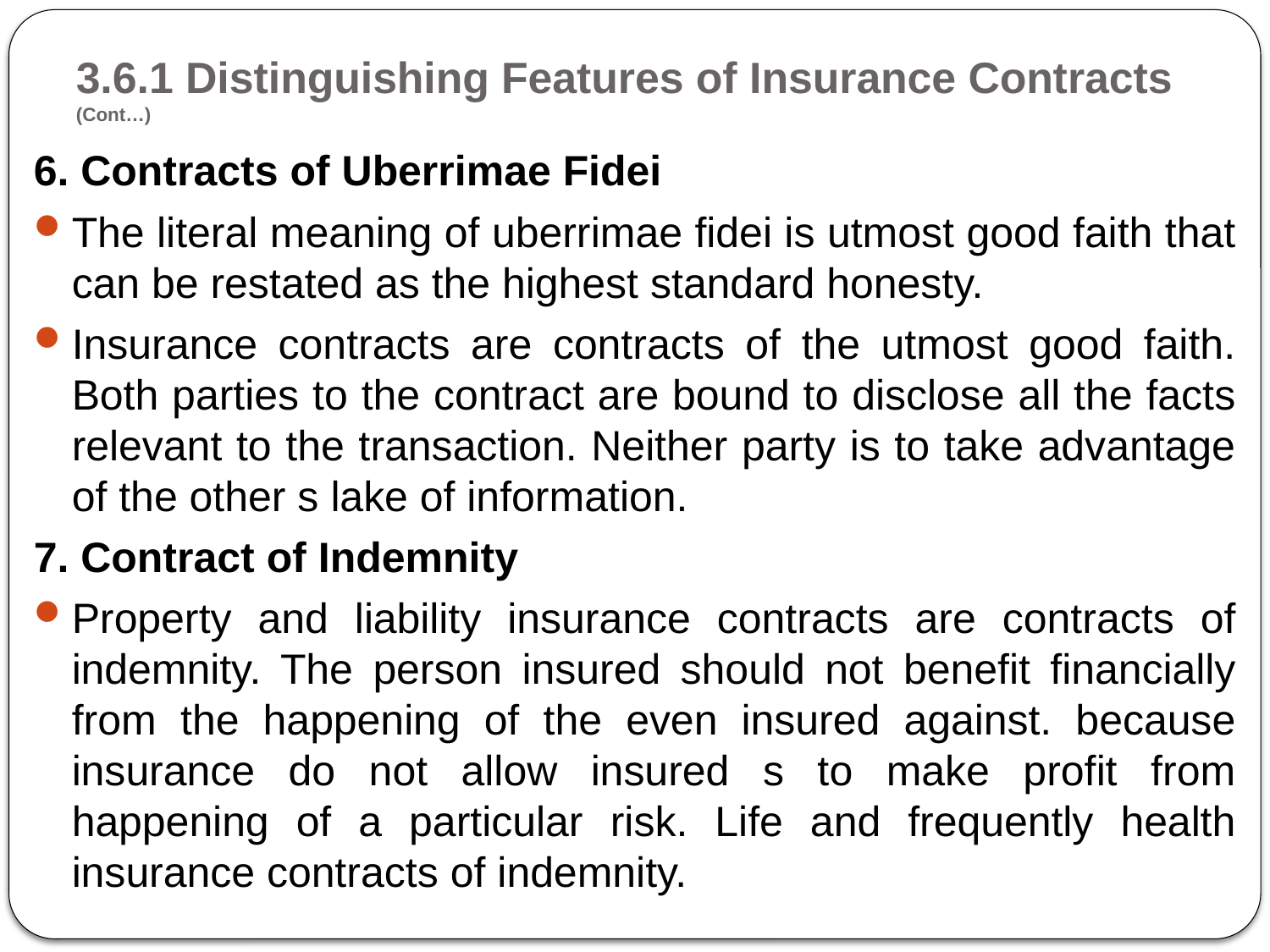

# 3.6.1 Distinguishing Features of Insurance Contracts (Cont…)
6. Contracts of Uberrimae Fidei
The literal meaning of uberrimae fidei is utmost good faith that can be restated as the highest standard honesty.
Insurance contracts are contracts of the utmost good faith. Both parties to the contract are bound to disclose all the facts relevant to the transaction. Neither party is to take advantage of the other s lake of information.
7. Contract of Indemnity
Property and liability insurance contracts are contracts of indemnity. The person insured should not benefit financially from the happening of the even insured against. because insurance do not allow insured s to make profit from happening of a particular risk. Life and frequently health insurance contracts of indemnity.